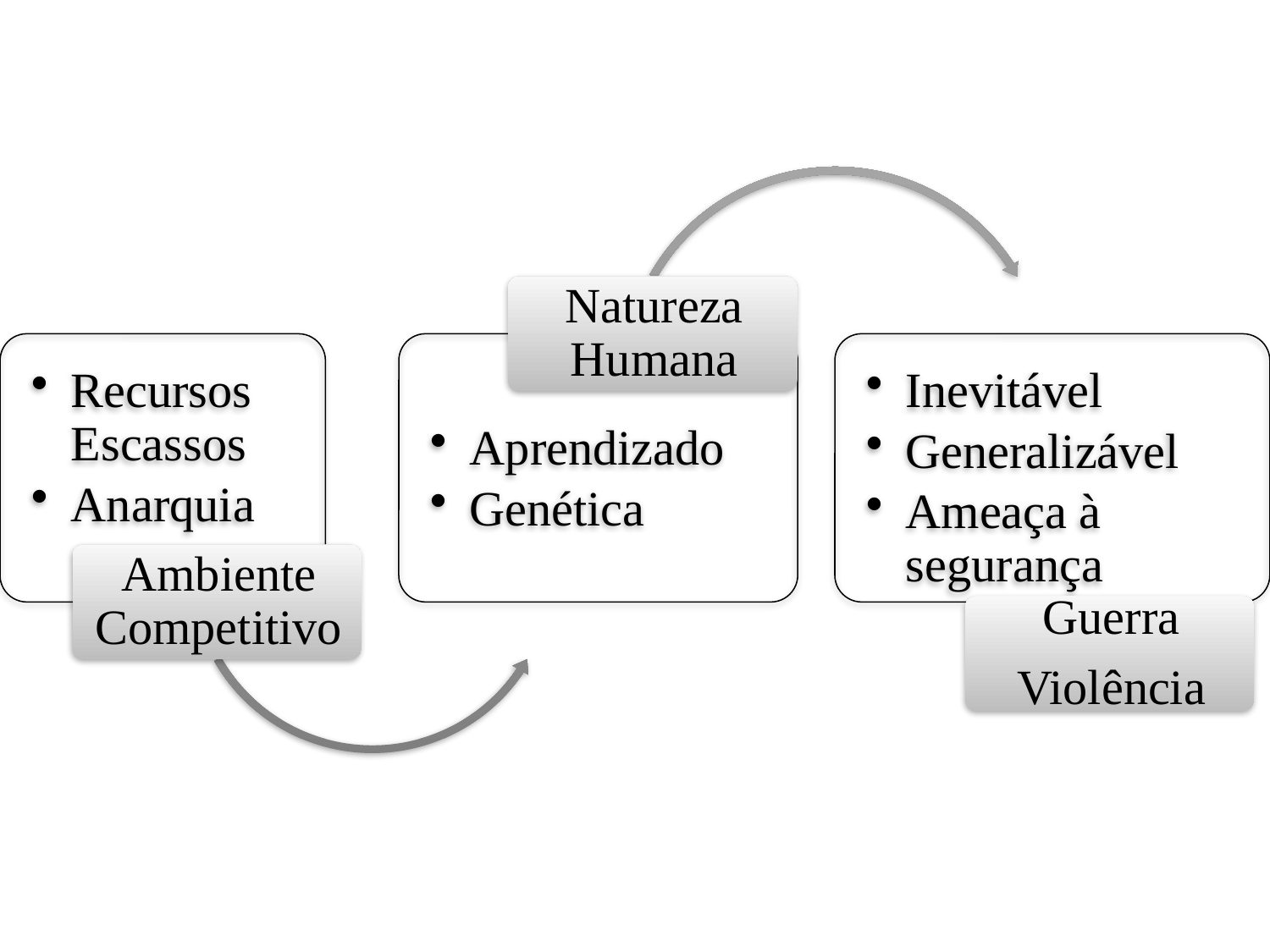

Recursos Escassos
Anarquia
Ambiente Competitivo
Aprendizado
Genética

Natureza Humana
Inevitável
Generalizável
Ameaça à segurança

Guerra
Violência